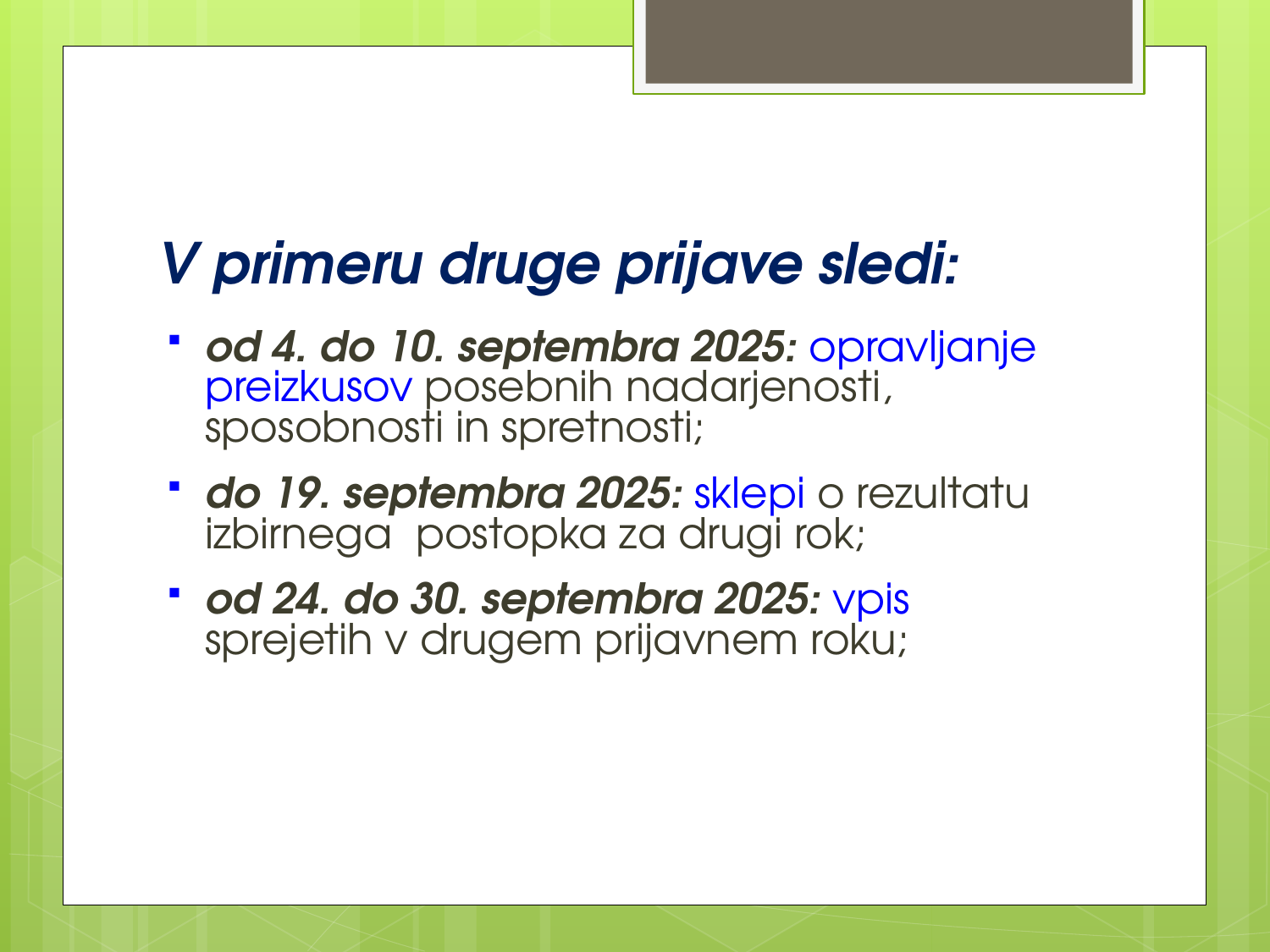

# V primeru druge prijave sledi:
od 4. do 10. septembra 2025: opravljanje preizkusov posebnih nadarjenosti, sposobnosti in spretnosti;

do 19. septembra 2025: sklepi o rezultatu izbirnega  postopka za drugi rok;

od 24. do 30. septembra 2025: vpis sprejetih v drugem prijavnem roku;